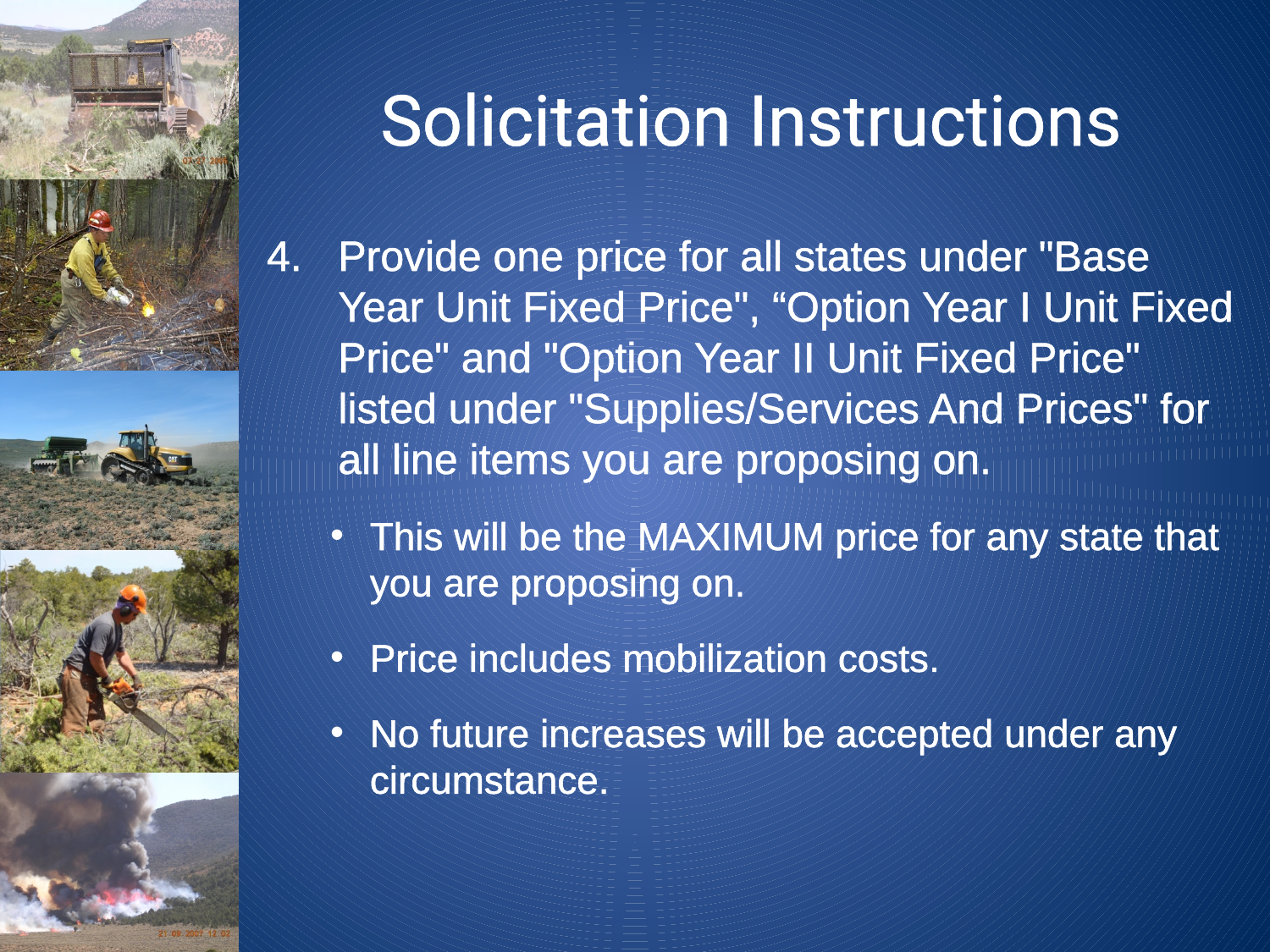

# Solicitation Instructions
Provide one price for all states under "Base Year Unit Fixed Price", “Option Year I Unit Fixed Price" and "Option Year II Unit Fixed Price" listed under "Supplies/Services And Prices" for all line items you are proposing on.
This will be the MAXIMUM price for any state that you are proposing on.
Price includes mobilization costs.
No future increases will be accepted under any circumstance.